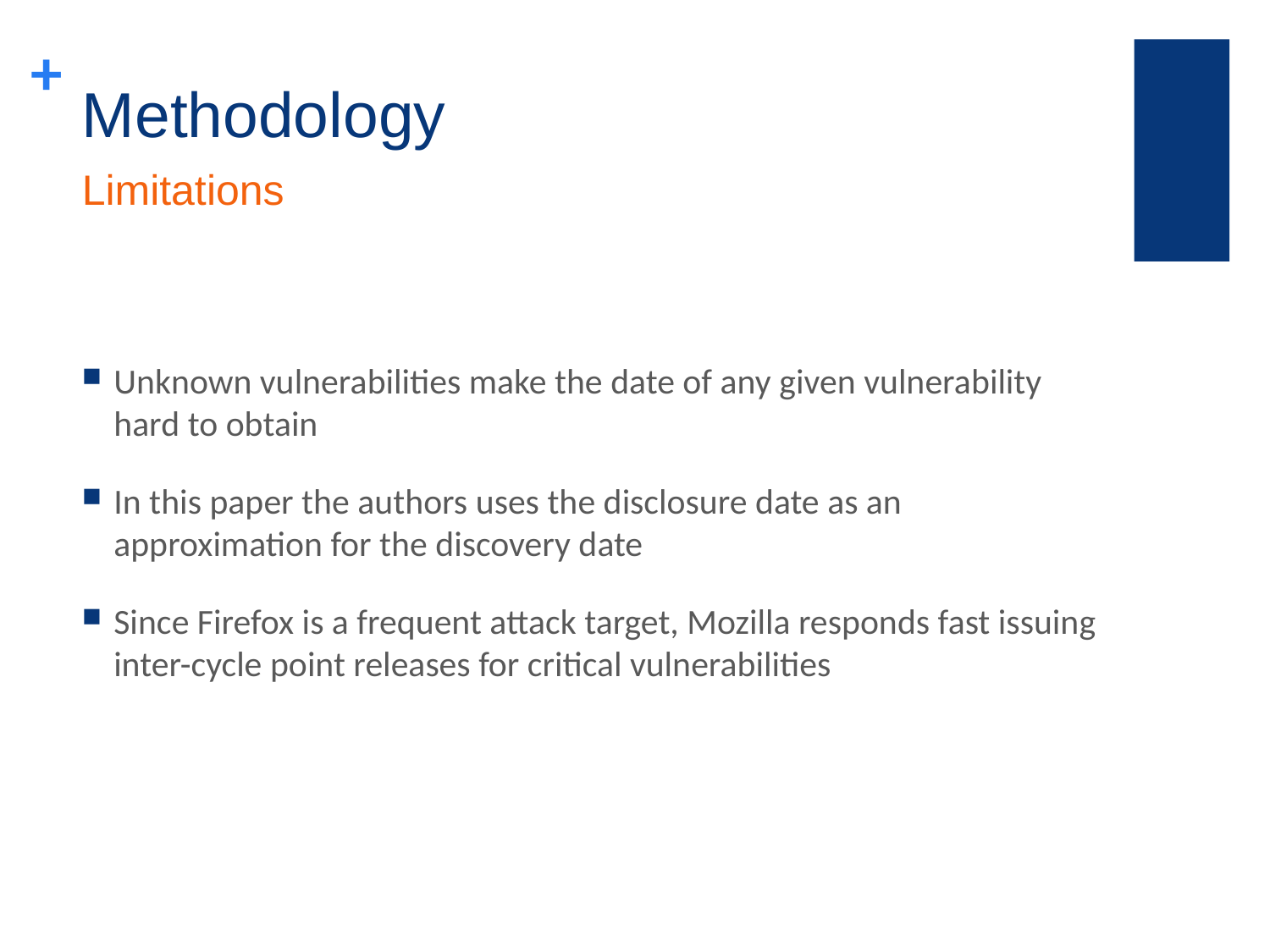

# Methodology
Limitations

Unknown vulnerabilities make the date of any given vulnerability hard to obtain
In this paper the authors uses the disclosure date as an approximation for the discovery date
Since Firefox is a frequent attack target, Mozilla responds fast issuing inter-cycle point releases for critical vulnerabilities